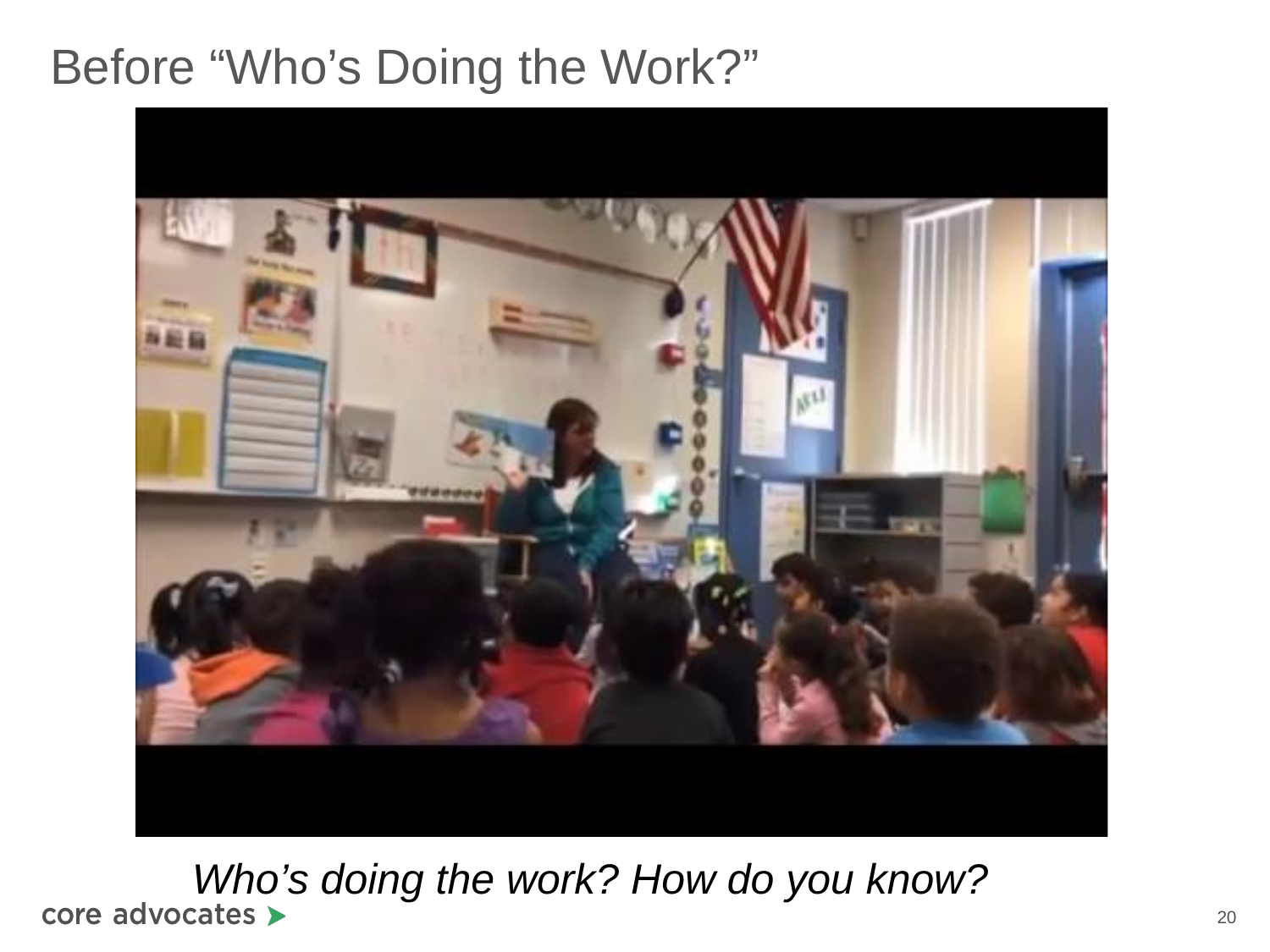

# Before “Who’s Doing the Work?”

Who’s doing the work? How do you know?